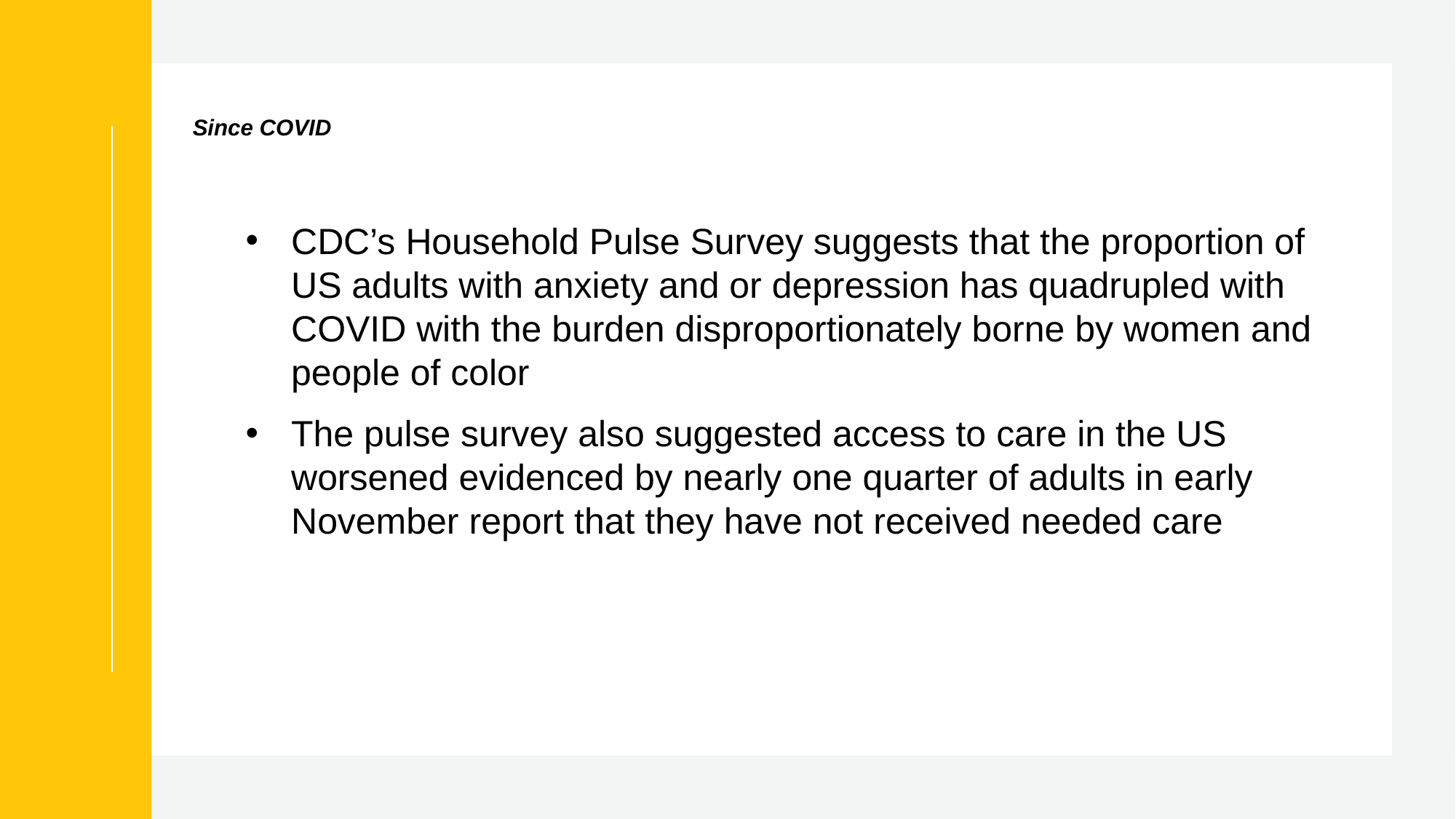

# Since COVID
CDC’s Household Pulse Survey suggests that the proportion of US adults with anxiety and or depression has quadrupled with COVID with the burden disproportionately borne by women and people of color
The pulse survey also suggested access to care in the US worsened evidenced by nearly one quarter of adults in early November report that they have not received needed care